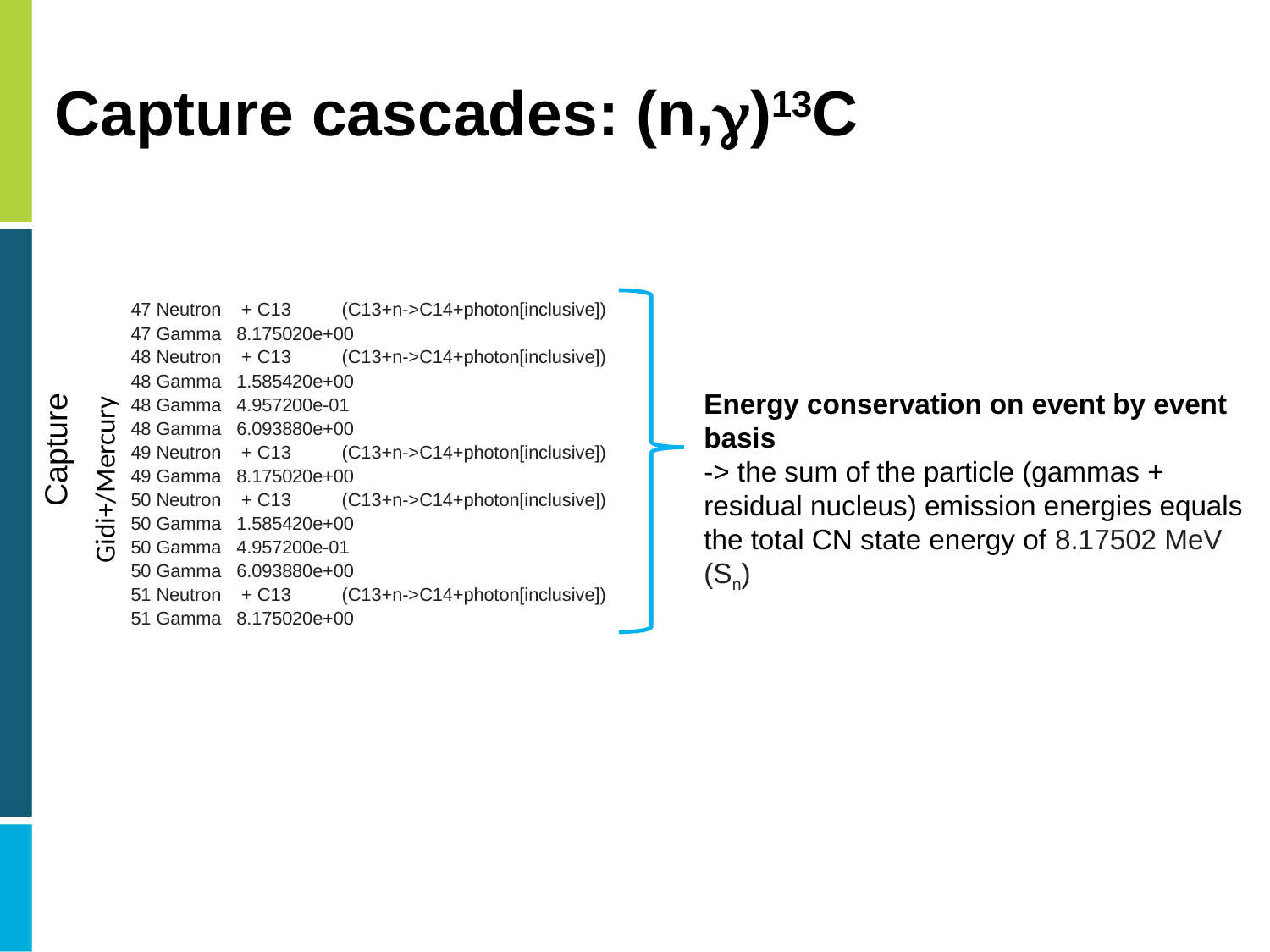

# Capture cascades: (n,γ)13C
47 Neutron    + C13          (C13+n->C14+photon[inclusive])
47 Gamma   8.175020e+00
48 Neutron    + C13          (C13+n->C14+photon[inclusive])
48 Gamma   1.585420e+00
48 Gamma   4.957200e-01
48 Gamma   6.093880e+00
49 Neutron    + C13          (C13+n->C14+photon[inclusive])
49 Gamma   8.175020e+00
50 Neutron    + C13          (C13+n->C14+photon[inclusive])
50 Gamma   1.585420e+00
50 Gamma   4.957200e-01
50 Gamma   6.093880e+00
51 Neutron    + C13          (C13+n->C14+photon[inclusive])
51 Gamma   8.175020e+00

Energy conservation on event by event basis
-> the sum of the particle (gammas + residual nucleus) emission energies equals the total CN state energy of 8.17502 MeV (Sn)
Capture
Gidi+/Mercury